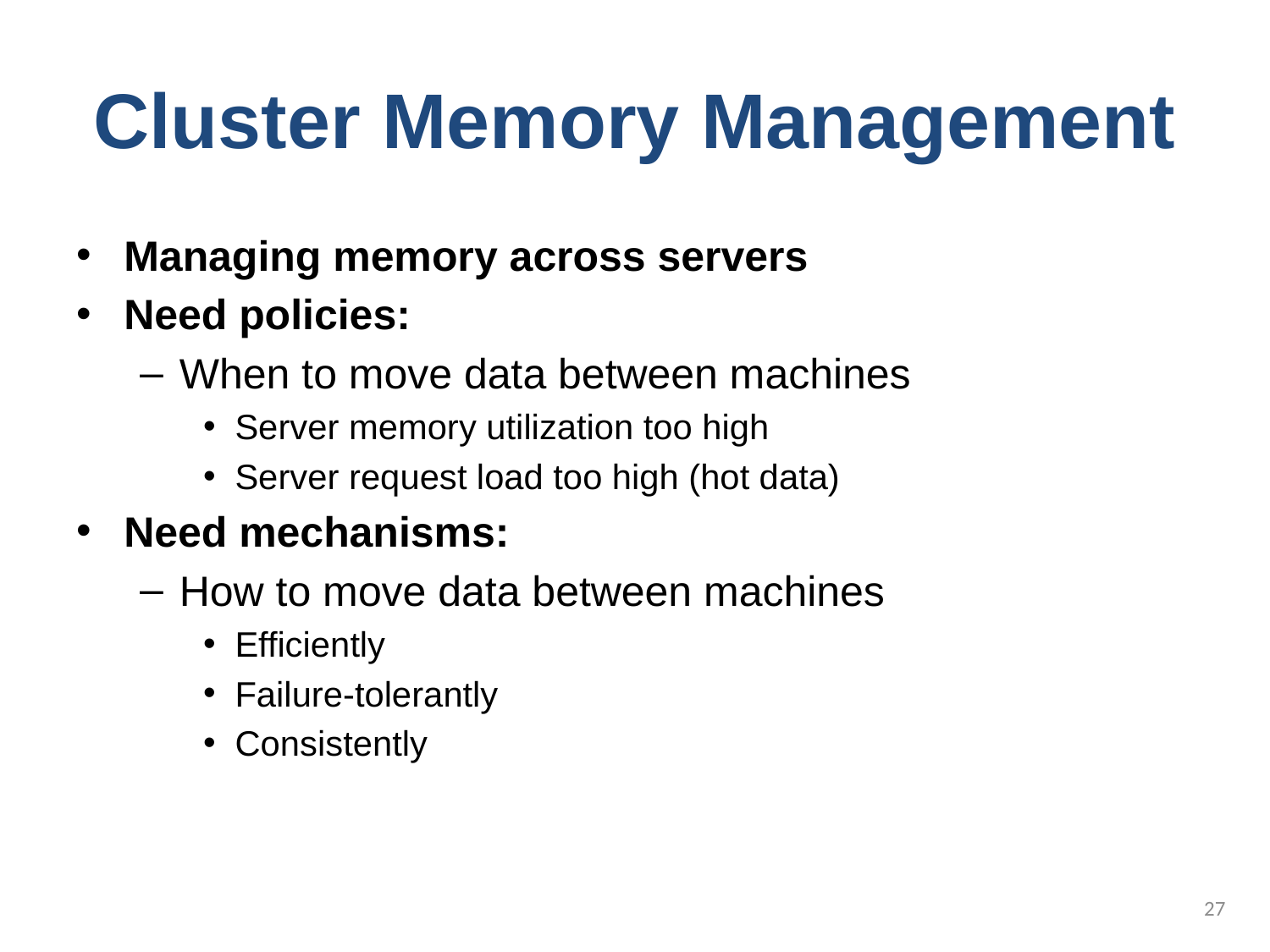

# Cluster Memory Management
Managing memory across servers
Need policies:
When to move data between machines
Server memory utilization too high
Server request load too high (hot data)
Need mechanisms:
How to move data between machines
Efficiently
Failure-tolerantly
Consistently
27